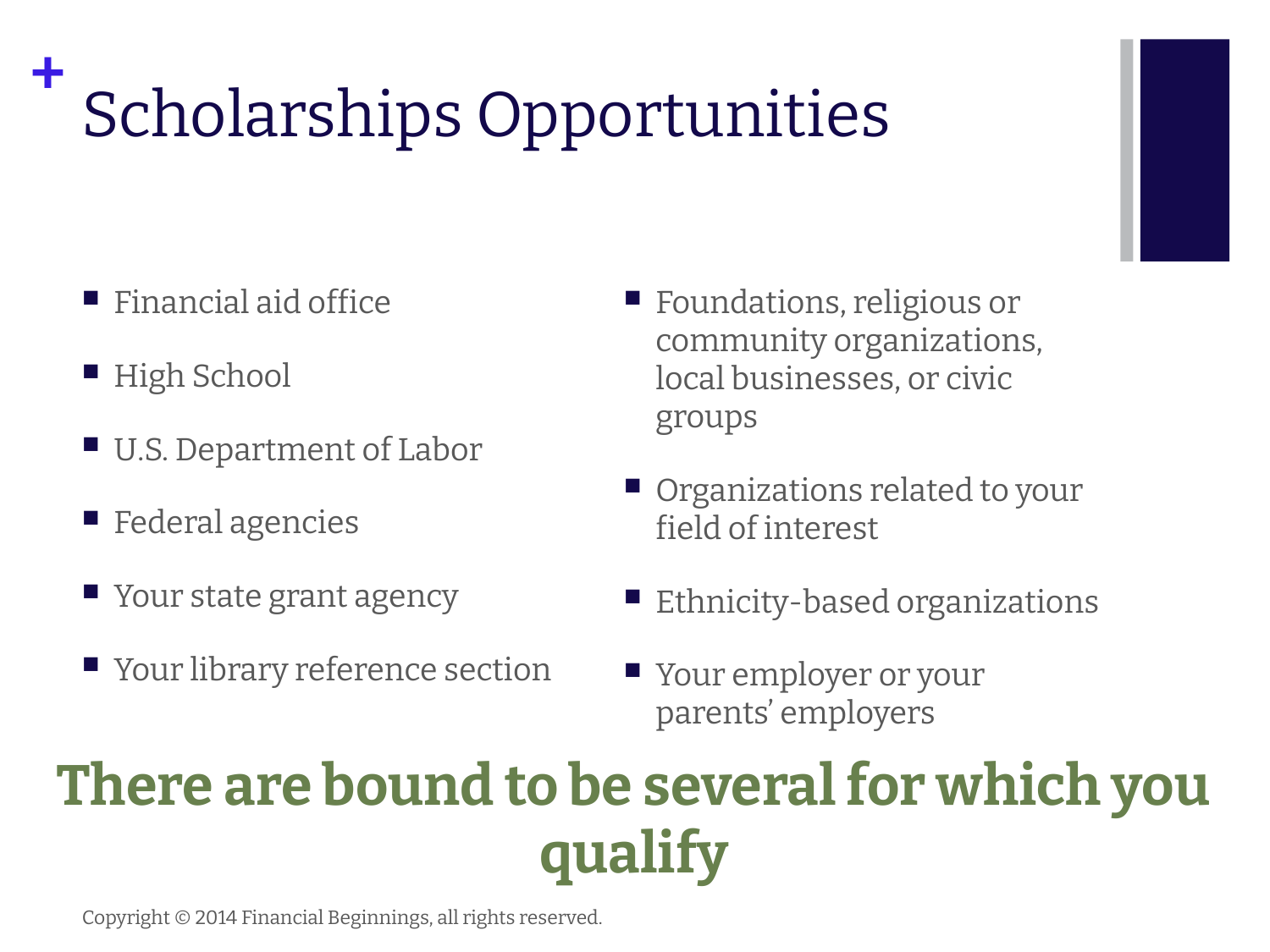

# Scholarships Opportunities
Financial aid office
High School
U.S. Department of Labor
Federal agencies
Your state grant agency
Your library reference section

Foundations, religious or community organizations, local businesses, or civic groups
Organizations related to your field of interest
Ethnicity-based organizations
Your employer or your parents’ employers

There are bound to be several for which you qualify
Copyright © 2014 Financial Beginnings, all rights reserved.